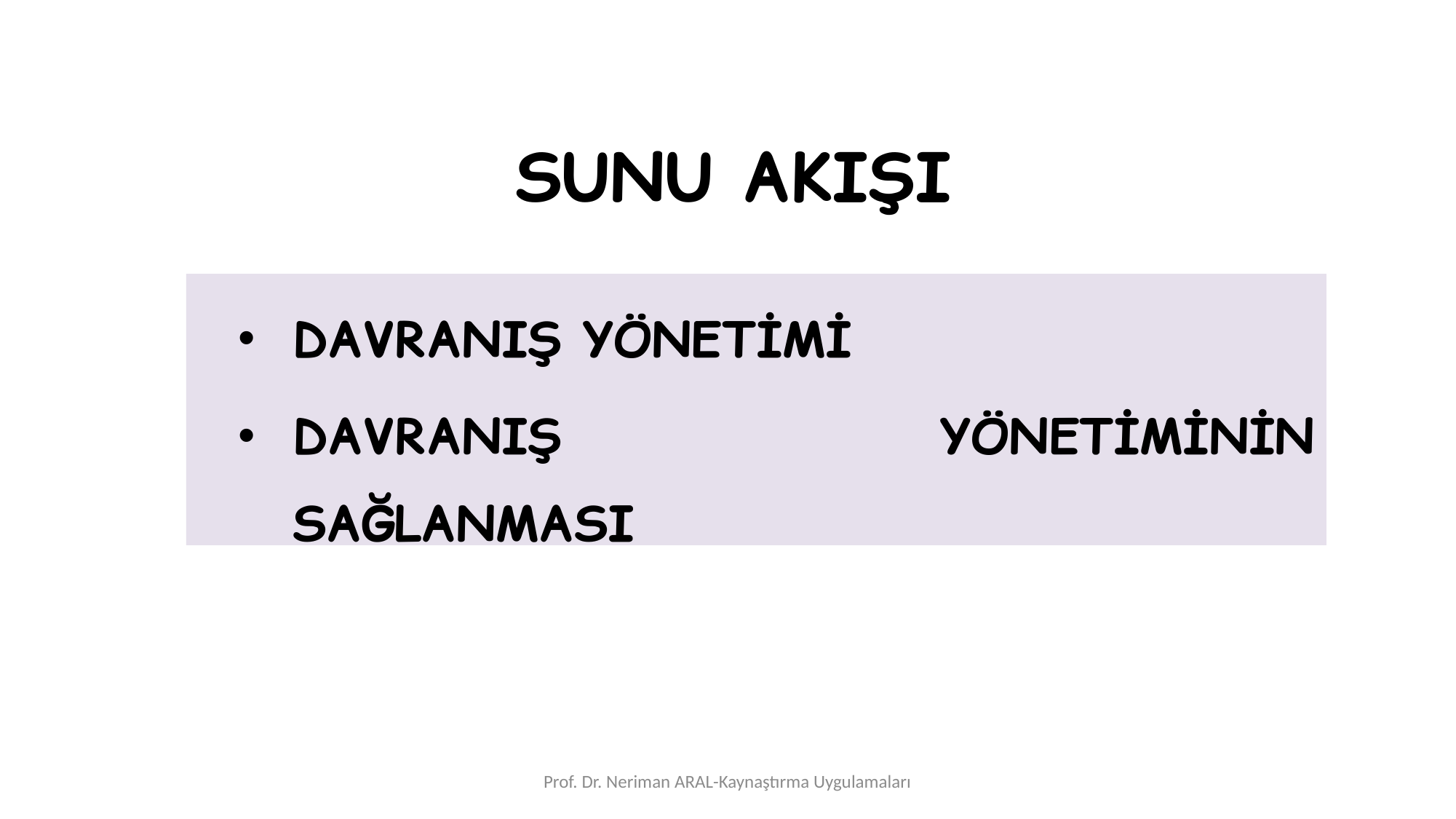

# SUNU AKIŞI
DAVRANIŞ YÖNETİMİ
DAVRANIŞ YÖNETİMİNİN SAĞLANMASI

Prof. Dr. Neriman ARAL-Kaynaştırma Uygulamaları